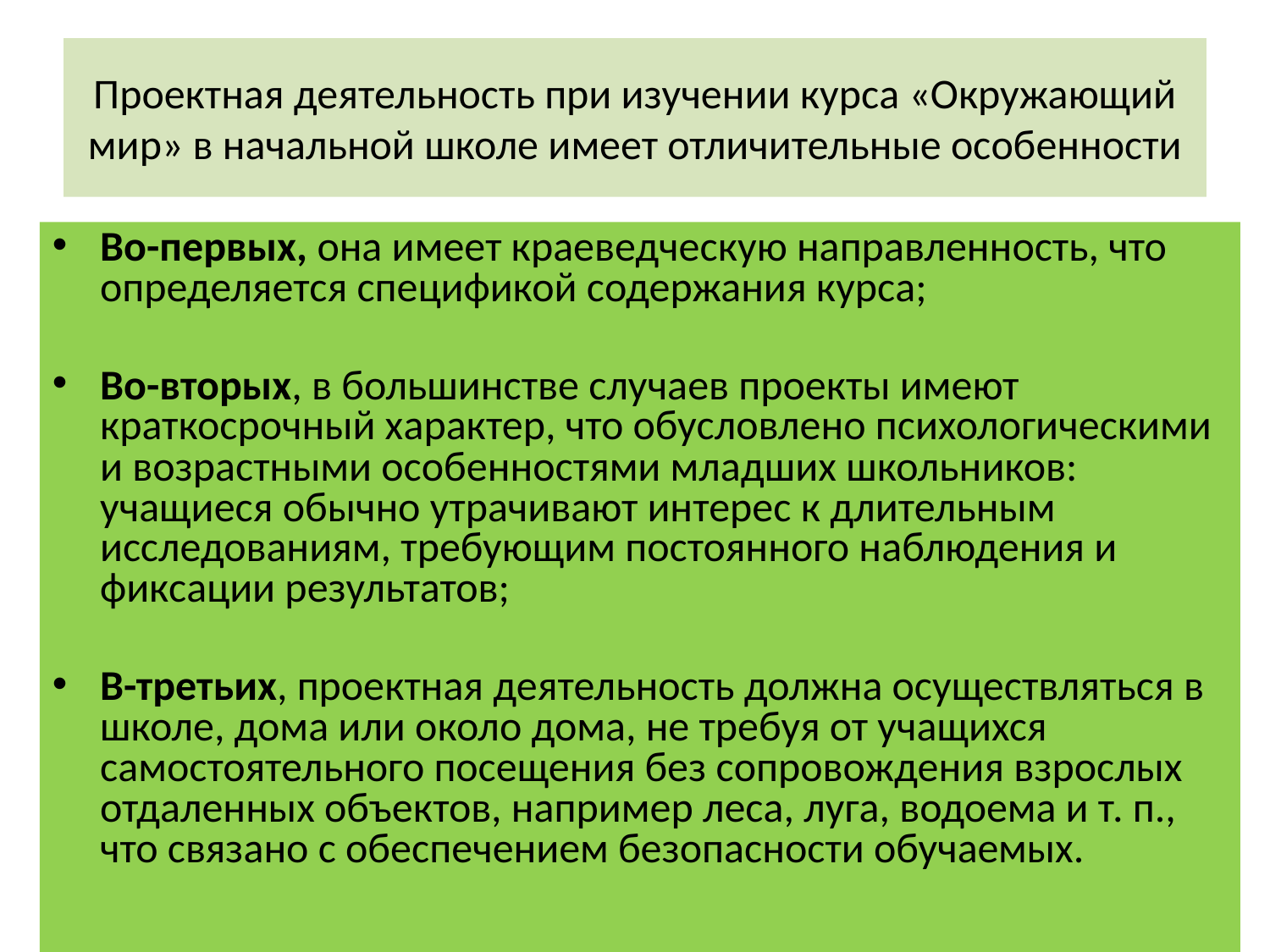

# Проектная деятельность при изучении курса «Окружающий мир» в начальной школе имеет отличительные особенности
Во-первых, она имеет краеведческую направленность, что определяется спецификой содержания курса;

Во-вторых, в большинстве случаев проекты имеют краткосрочный характер, что обусловлено психологическими и возрастными особенностями младших школьников: учащиеся обычно утрачивают интерес к длительным исследованиям, требующим постоянного наблюдения и фиксации результатов;

В-третьих, проектная деятельность должна осуществляться в школе, дома или около дома, не требуя от учащихся самостоятельного посещения без сопровождения взрослых отдаленных объектов, например леса, луга, водоема и т. п., что связано с обеспечением безопасности обучаемых.